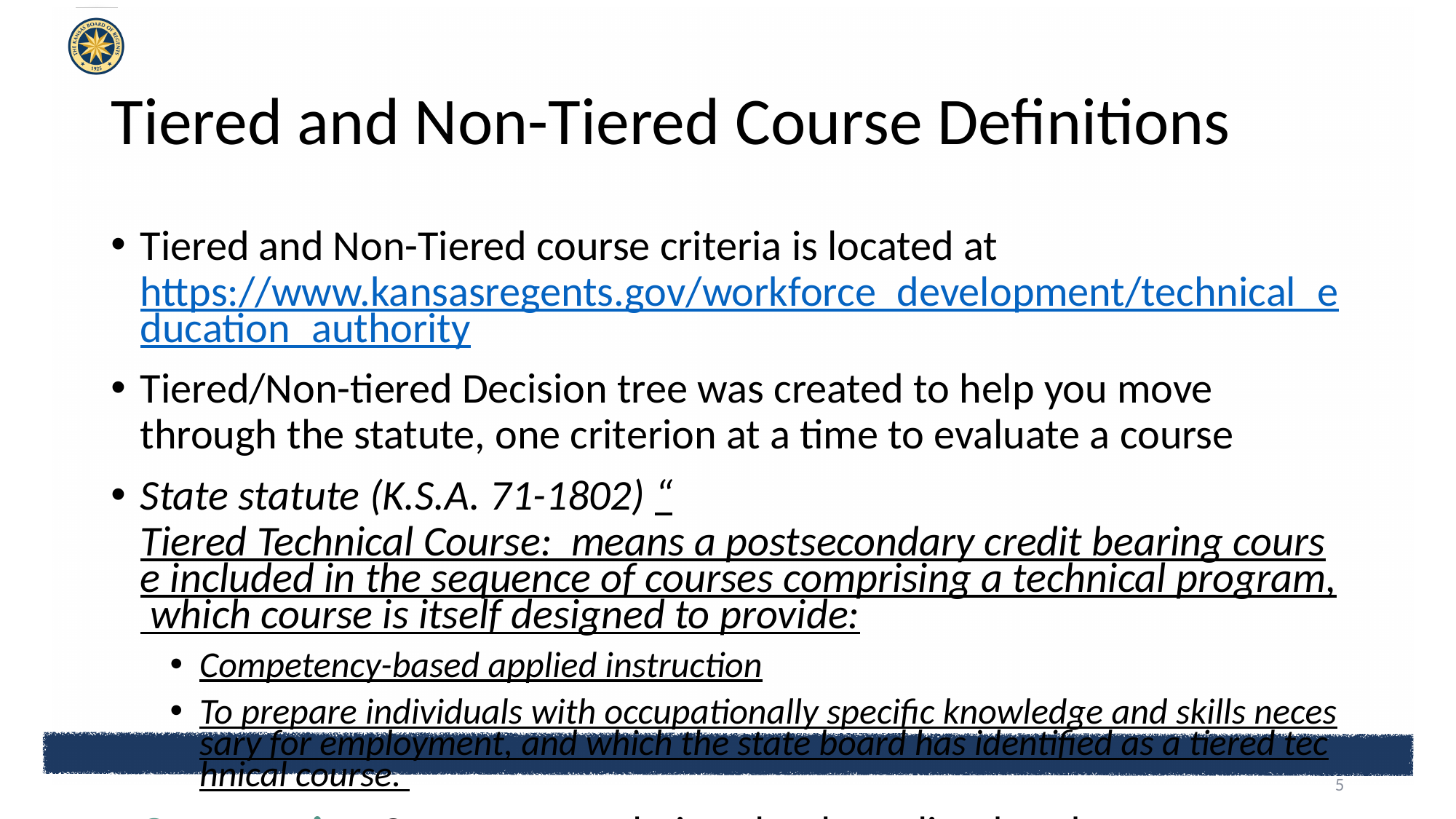

# Tiered and Non-Tiered Course Definitions
Tiered and Non-Tiered course criteria is located at https://www.kansasregents.gov/workforce_development/technical_education_authority
Tiered/Non-tiered Decision tree was created to help you move through the statute, one criterion at a time to evaluate a course
State statute (K.S.A. 71-1802) “Tiered Technical Course:  means a postsecondary credit bearing course included in the sequence of courses comprising a technical program, which course is itself designed to provide:
Competency-based applied instruction
To prepare individuals with occupationally specific knowledge and skills necessary for employment, and which the state board has identified as a tiered technical course.
Opportunity: Outcomes not being clearly outlined to demonstrate applied instruction in course syllabi

5